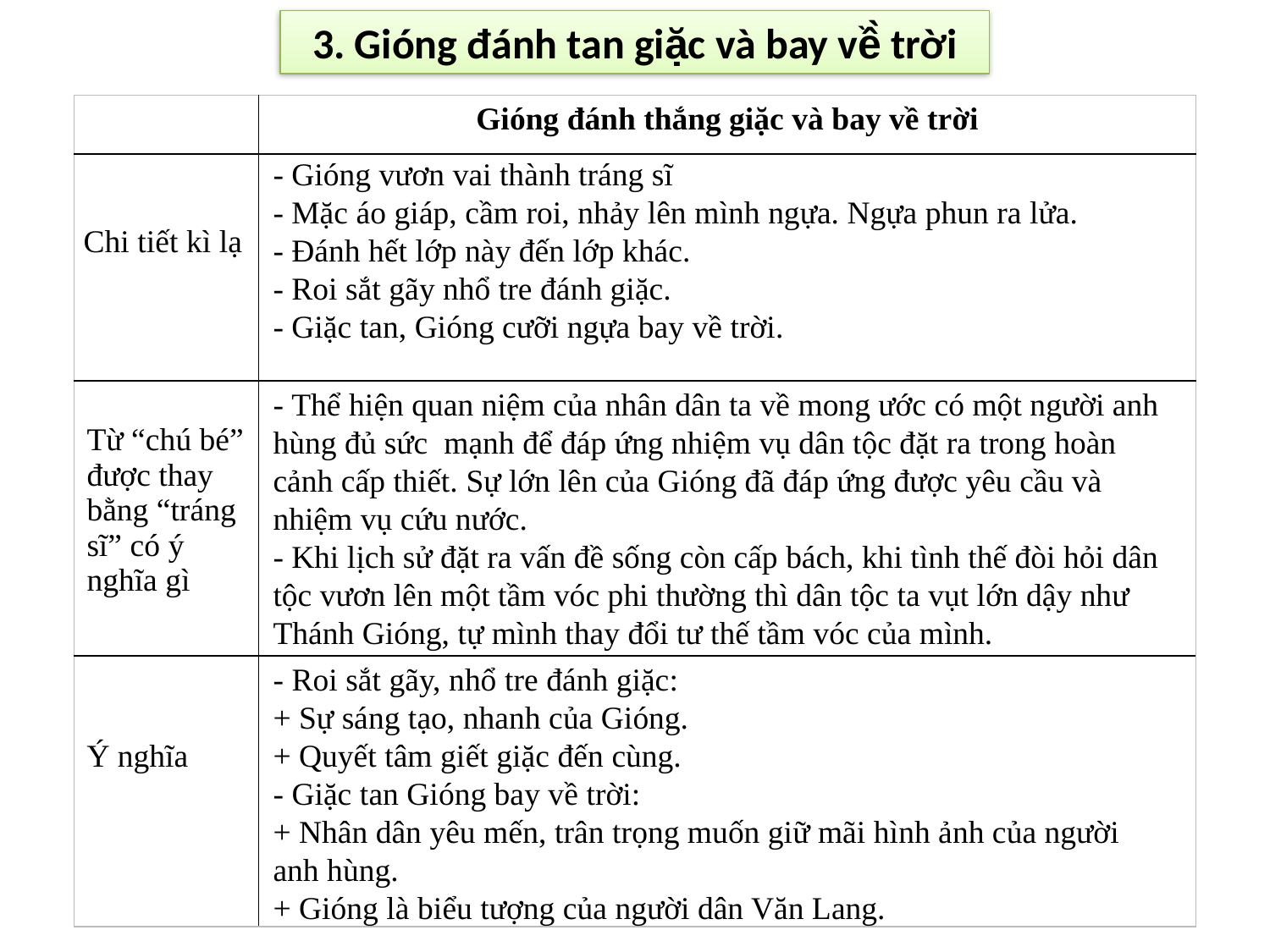

3. Gióng đánh tan giặc và bay về̀ trời
|  | Gióng đánh thắng giặc và bay về trời |
| --- | --- |
| Chi tiết kì lạ |  |
| Từ “chú bé” được thay bằng “tráng sĩ” có ý nghĩa gì Ý nghĩa |  |
- Gióng vươn vai thành tráng sĩ
- Mặc áo giáp, cầm roi, nhảy lên mình ngựa. Ngựa phun ra lửa.
- Đánh hết lớp này đến lớp khác.
- Roi sắt gãy nhổ tre đánh giặc.
- Giặc tan, Gióng cưỡi ngựa bay về trời.

- Thể hiện quan niệm của nhân dân ta về mong ước có một người anh hùng đủ sức  mạnh để đáp ứng nhiệm vụ dân tộc đặt ra trong hoàn cảnh cấp thiết. Sự lớn lên của Gióng đã đáp ứng được yêu cầu và nhiệm vụ cứu nước.
- Khi lịch sử đặt ra vấn đề sống còn cấp bách, khi tình thế đòi hỏi dân tộc vươn lên một tầm vóc phi thường thì dân tộc ta vụt lớn dậy như Thánh Gióng, tự mình thay đổi tư thế tầm vóc của mình.
- Roi sắt gãy, nhổ tre đánh giặc:
+ Sự sáng tạo, nhanh của Gióng.
+ Quyết tâm giết giặc đến cùng.
- Giặc tan Gióng bay về trời:
+ Nhân dân yêu mến, trân trọng muốn giữ mãi hình ảnh của người anh hùng.
+ Gióng là biểu tượng của người dân Văn Lang.